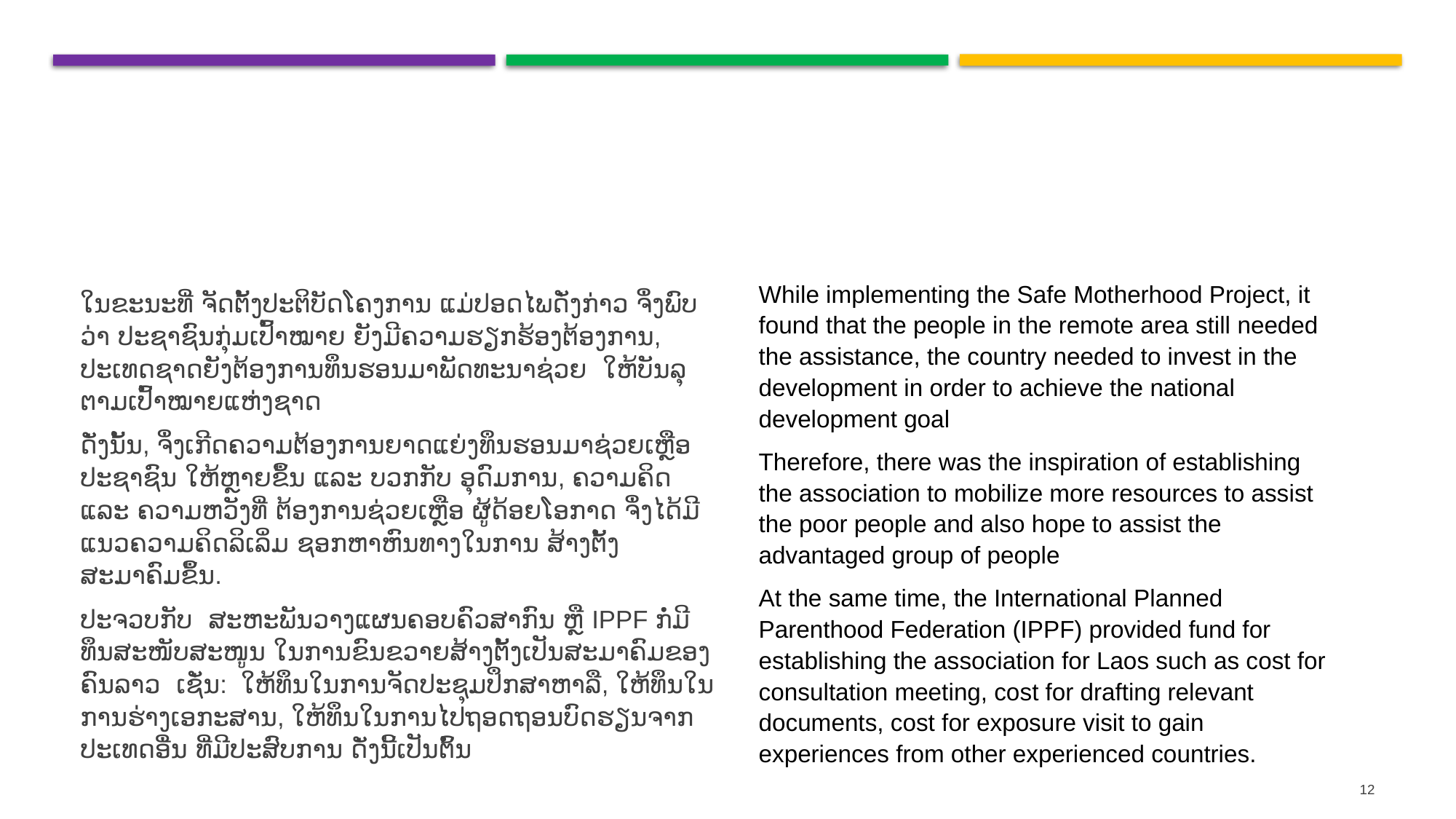

#
While implementing the Safe Motherhood Project, it found that the people in the remote area still needed the assistance, the country needed to invest in the development in order to achieve the national development goal
Therefore, there was the inspiration of establishing the association to mobilize more resources to assist the poor people and also hope to assist the advantaged group of people
At the same time, the International Planned Parenthood Federation (IPPF) provided fund for establishing the association for Laos such as cost for consultation meeting, cost for drafting relevant documents, cost for exposure visit to gain experiences from other experienced countries.

ໃນຂະນະທີ່ ຈັດຕັ້ງປະຕິບັດໂຄງການ ແມ່ປອດໄພດັ່ງກ່າວ ຈຶ່ງພົບວ່າ ປະຊາຊົນກຸ່ມເປົ້າໝາຍ ຍັງມີຄວາມຮຽກຮ້ອງຕ້ອງການ,  ປະເທດຊາດຍັງຕ້ອງການທຶນຮອນມາພັດທະນາຊ່ວຍ  ໃຫ້ບັນລຸຕາມເປົ້າໝາຍແຫ່ງຊາດ
ດັ່ງນັ້ນ, ຈຶ່ງເກີດຄວາມຕ້ອງການຍາດແຍ່ງທຶນຮອນມາຊ່ວຍເຫຼືອປະຊາຊົນ ໃຫ້ຫຼາຍຂຶ້ນ ແລະ ບວກກັບ ອຸດົມການ, ຄວາມຄິດ ແລະ ຄວາມຫວັງທີ່ ຕ້ອງການຊ່ວຍເຫຼືອ ຜູ້ດ້ອຍໂອກາດ ຈຶ່ງໄດ້ມີແນວຄວາມຄິດລິເລິ່ມ ຊອກຫາຫົນທາງໃນການ ສ້າງຕັ້ງສະມາຄົມຂຶ້ນ.
ປະຈວບກັບ  ສະຫະພັນວາງແຜນຄອບຄົວສາກົນ ຫຼື IPPF ກໍ່ມີທຶນສະໜັບສະໜູນ ໃນການຂົນຂວາຍສ້າງຕັ້ງເປັນສະມາຄົມຂອງຄົນລາວ  ເຊັ່ນ:  ໃຫ້ທຶນໃນການຈັດປະຊຸມປຶກສາຫາລື, ໃຫ້ທຶນໃນການຮ່າງເອກະສານ, ໃຫ້ທຶນໃນການໄປຖອດຖອນບົດຮຽນຈາກປະເທດອື່ນ ທີ່ມີປະສົບການ ດັ່ງນີ້ເປັນຕົ້ນ
12